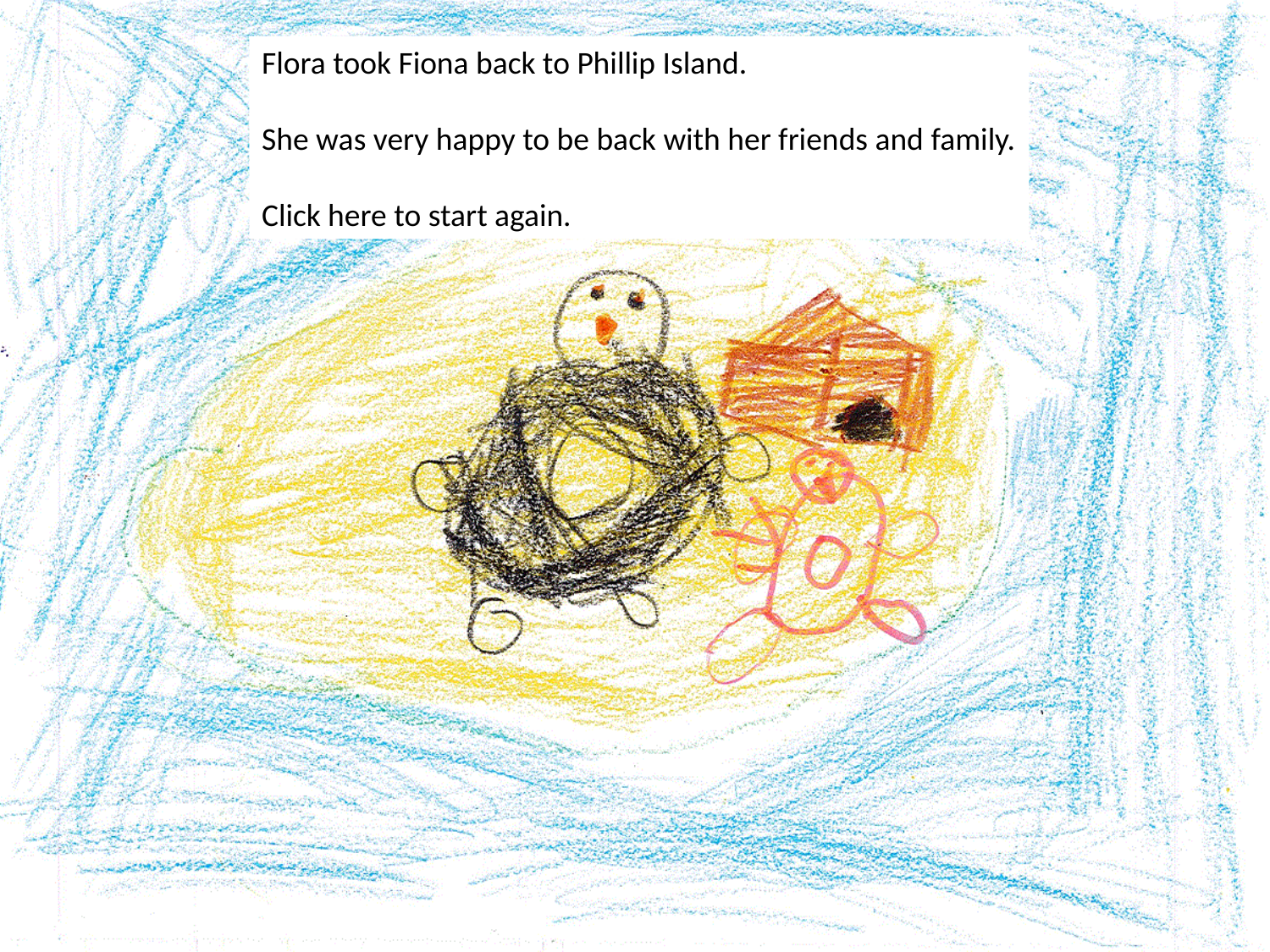

Flora took Fiona back to Phillip Island.

She was very happy to be back with her friends and family.

Click here to start again.